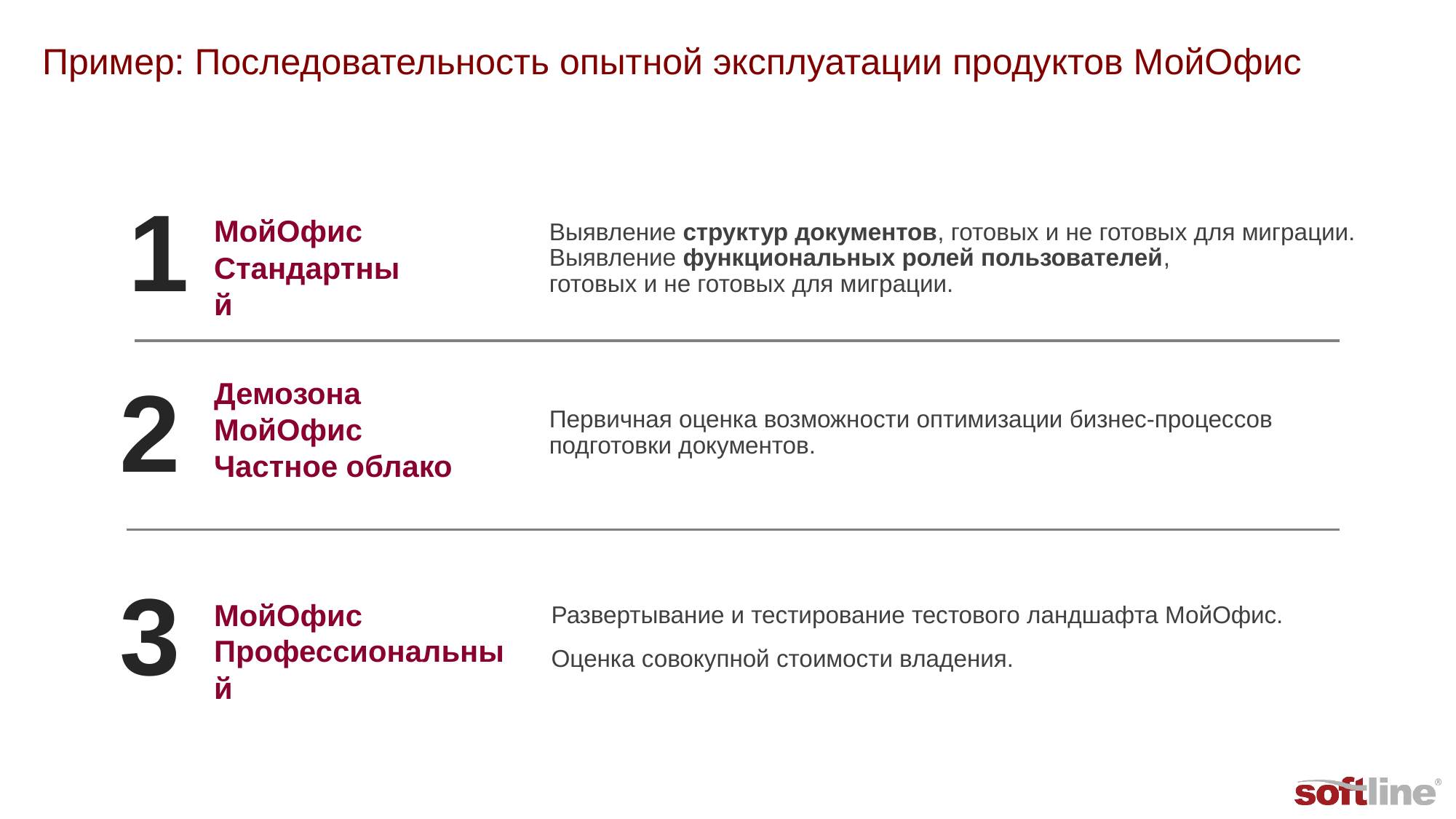

# Пример: Последовательность опытной эксплуатации продуктов МойОфис
Выявление структур документов, готовых и не готовых для миграции.
Выявление функциональных ролей пользователей,
готовых и не готовых для миграции.

1
МойОфис
Стандартный
2
Демозона
МойОфис
Частное облако

Первичная оценка возможности оптимизации бизнес-процессов подготовки документов.

3
Развертывание и тестирование тестового ландшафта МойОфис.
Оценка совокупной стоимости владения.

МойОфис
Професcиональный